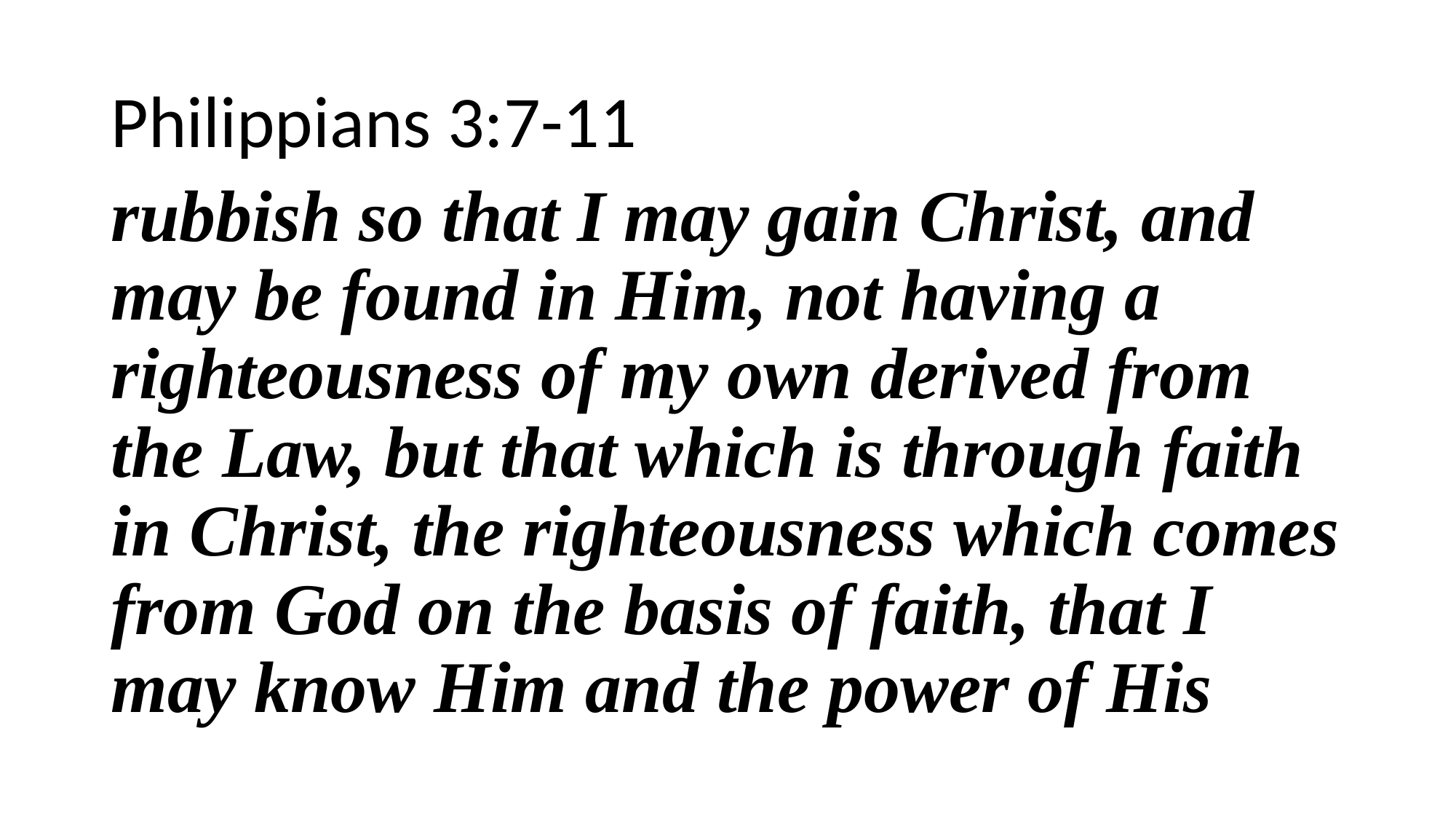

Philippians 3:7-11
rubbish so that I may gain Christ, and may be found in Him, not having a righteousness of my own derived from the Law, but that which is through faith in Christ, the righteousness which comes from God on the basis of faith, that I may know Him and the power of His